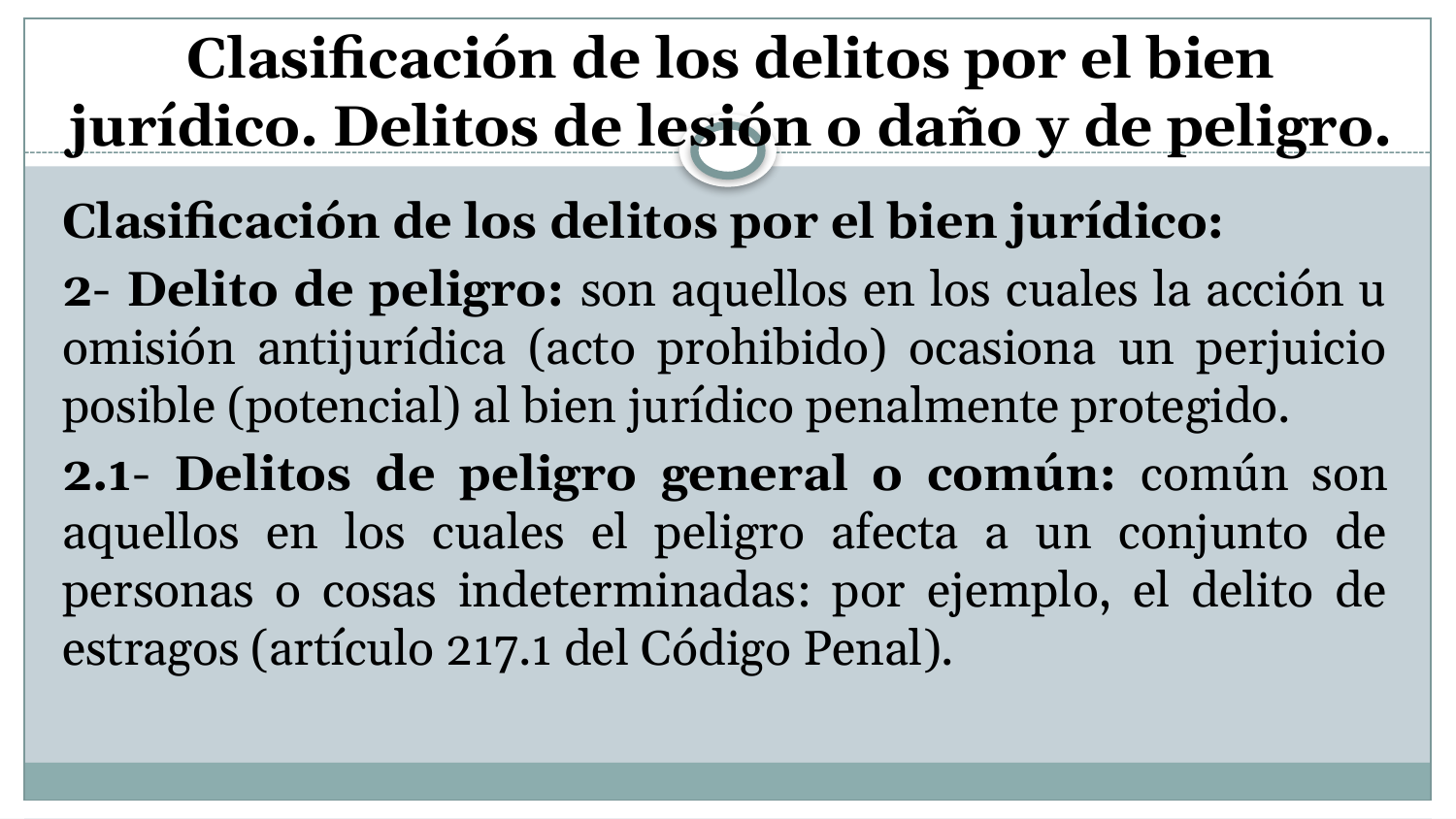

# Clasificación de los delitos por el bien jurídico. Delitos de lesión o daño y de peligro.
Clasificación de los delitos por el bien jurídico:
2- Delito de peligro: son aquellos en los cuales la acción u omisión antijurídica (acto prohibido) ocasiona un perjuicio posible (potencial) al bien jurídico penalmente protegido.
2.1- Delitos de peligro general o común: común son aquellos en los cuales el peligro afecta a un conjunto de personas o cosas indeterminadas: por ejemplo, el delito de estragos (artículo 217.1 del Código Penal).